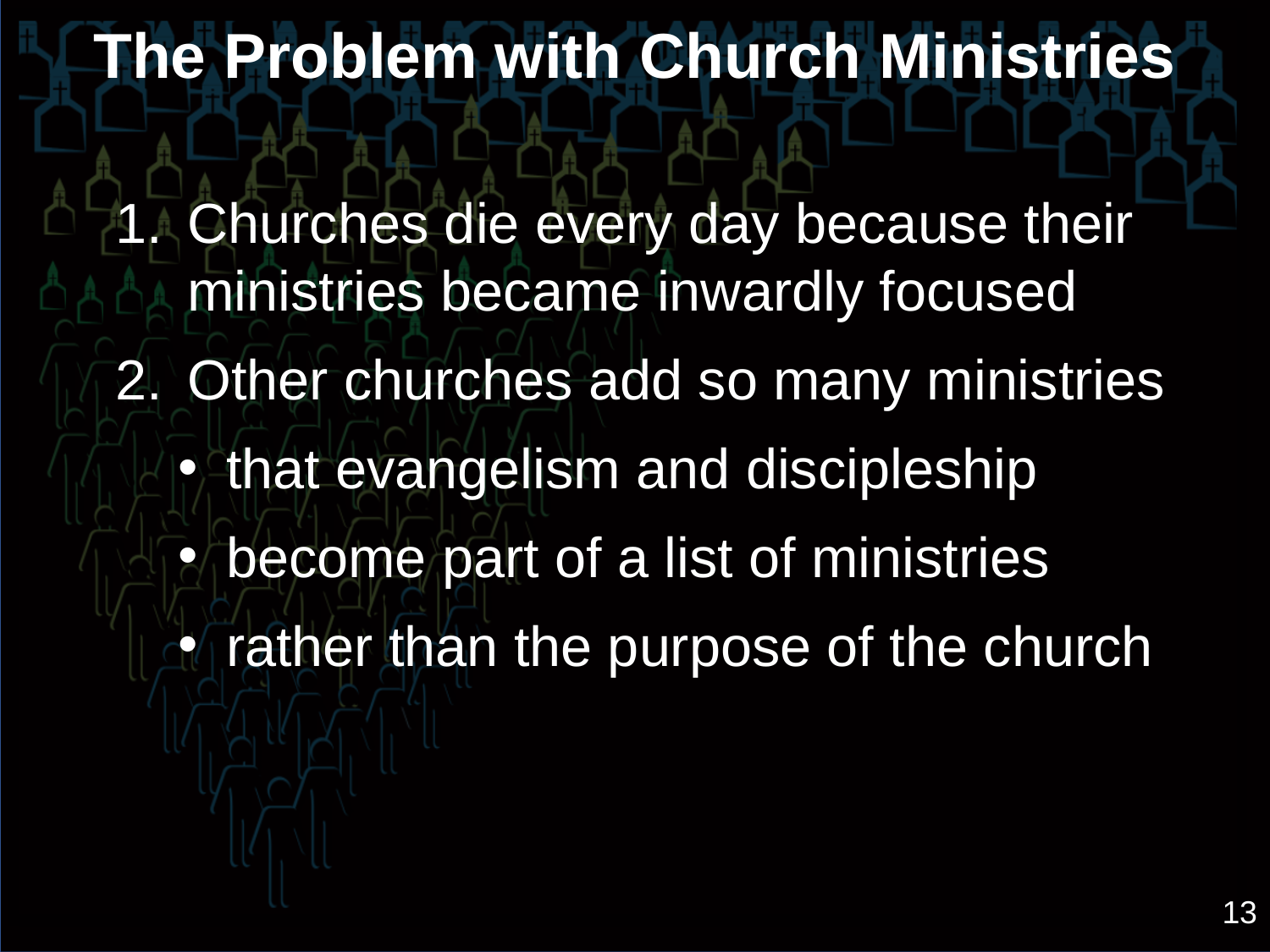

# The Problem with Church Ministries
Churches die every day because their ministries became inwardly focused
Other churches add so many ministries
that evangelism and discipleship
become part of a list of ministries
rather than the purpose of the church

13